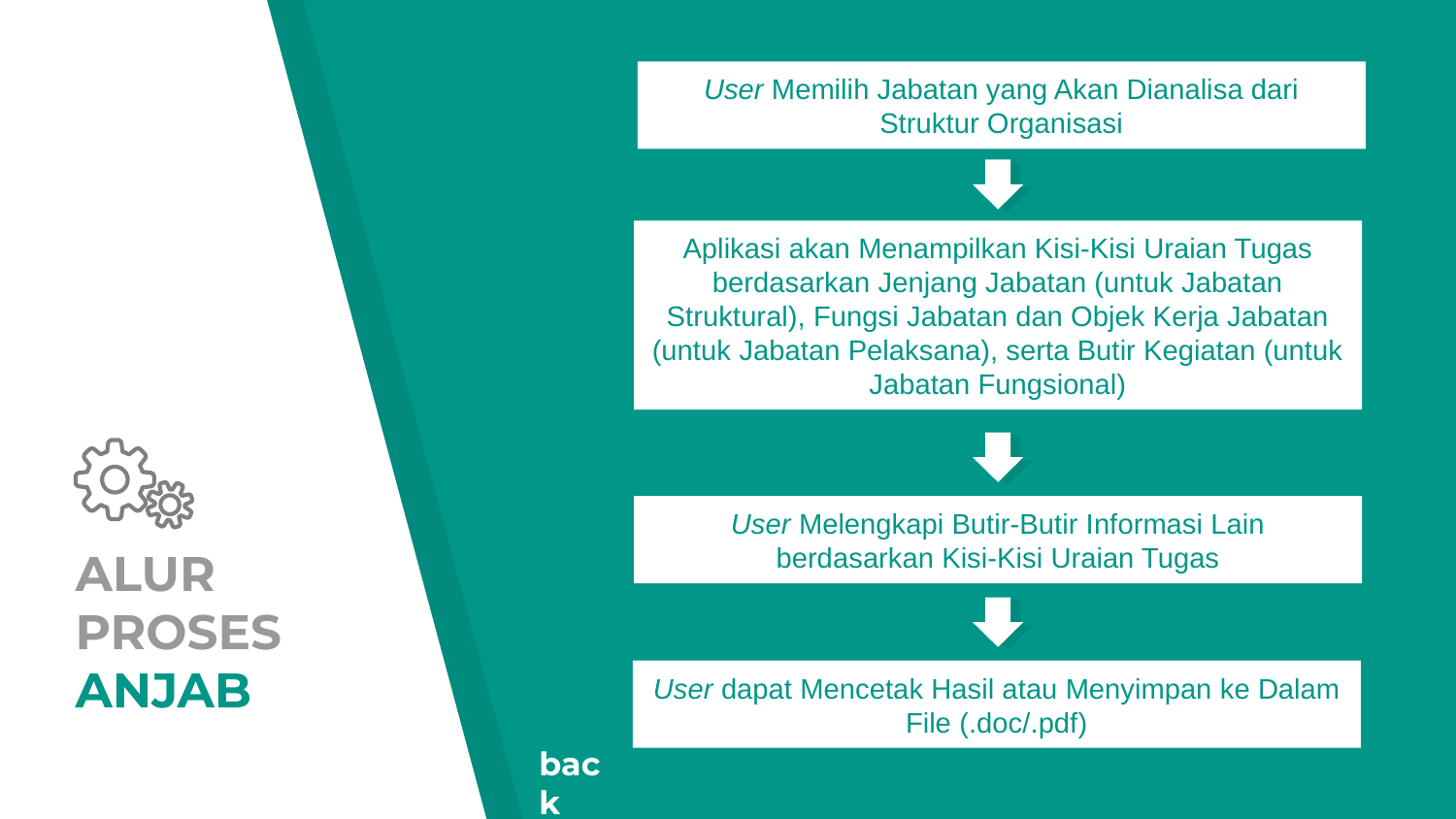

User Memilih Jabatan yang Akan Dianalisa dari Struktur Organisasi

Aplikasi akan Menampilkan Kisi-Kisi Uraian Tugas berdasarkan Jenjang Jabatan (untuk Jabatan Struktural), Fungsi Jabatan dan Objek Kerja Jabatan (untuk Jabatan Pelaksana), serta Butir Kegiatan (untuk Jabatan Fungsional)

User Melengkapi Butir-Butir Informasi Lain berdasarkan Kisi-Kisi Uraian Tugas
ALUR PROSES ANJAB

User dapat Mencetak Hasil atau Menyimpan ke Dalam File (.doc/.pdf)
back